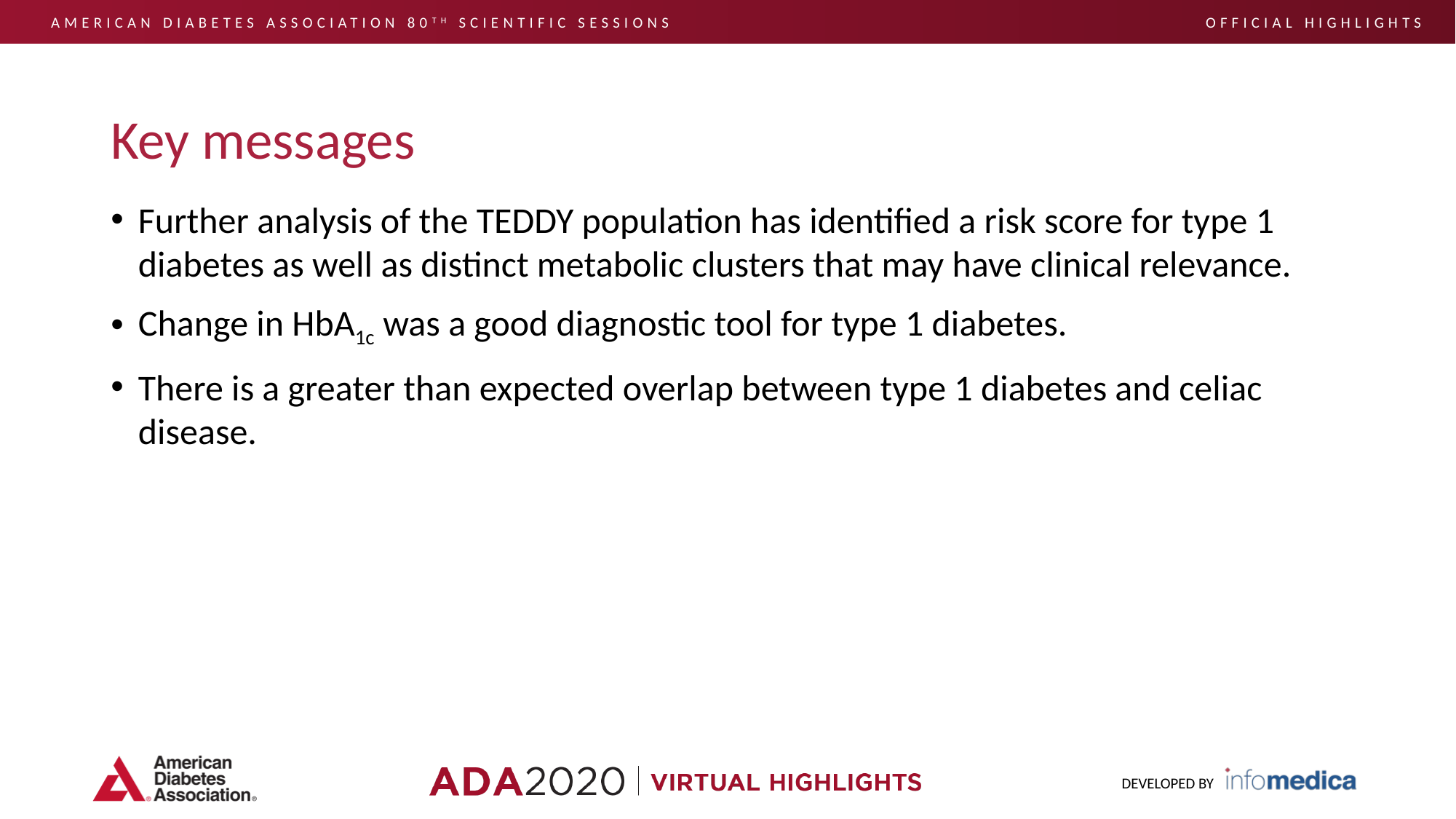

# Key messages
Further analysis of the TEDDY population has identified a risk score for type 1 diabetes as well as distinct metabolic clusters that may have clinical relevance.
Change in HbA1c was a good diagnostic tool for type 1 diabetes.
There is a greater than expected overlap between type 1 diabetes and celiac disease.